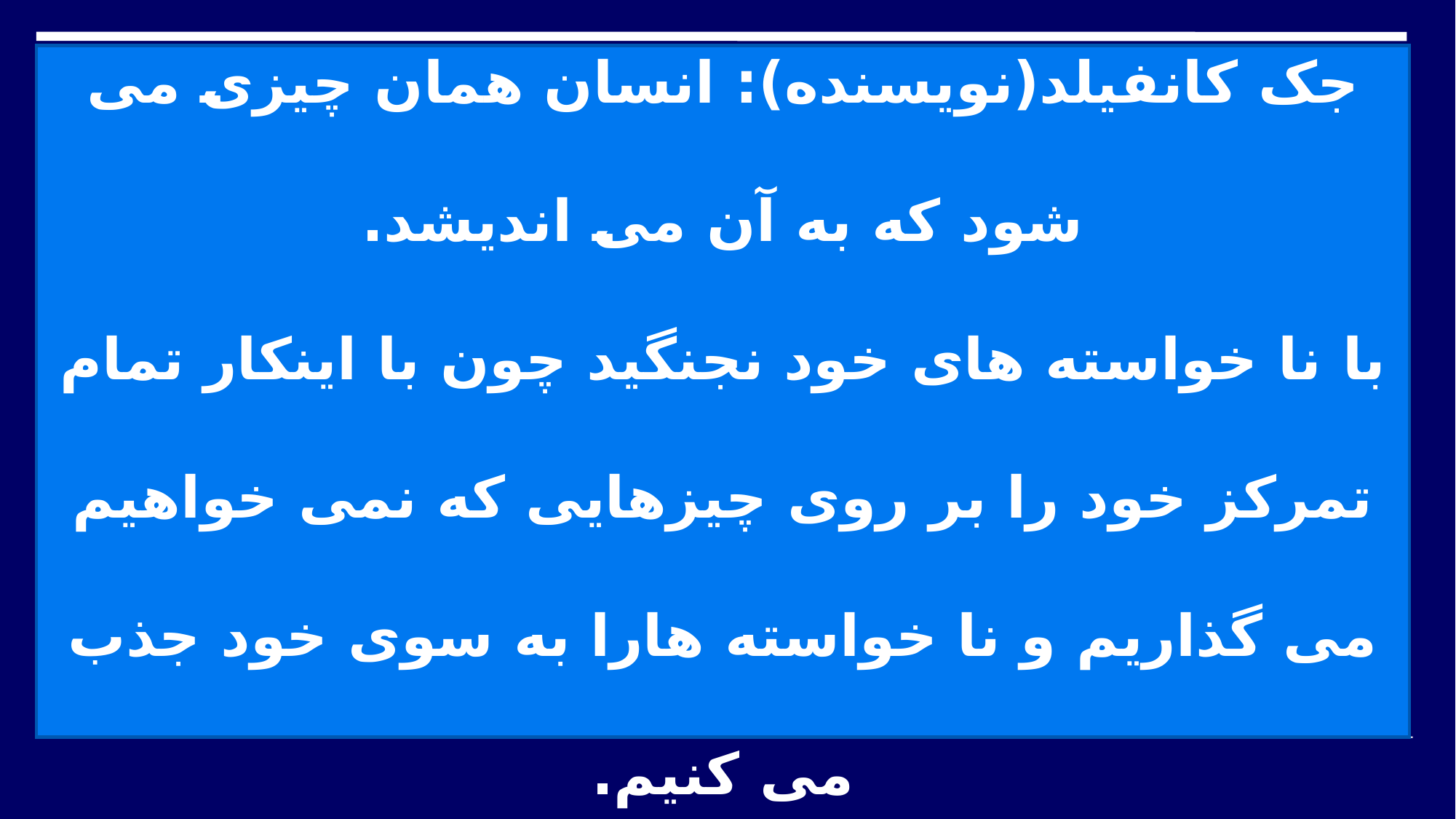

# جک کانفیلد(نویسنده): انسان همان چیزی می شود که به آن می اندیشد. با نا خواسته های خود نجنگید چون با اینکار تمام تمرکز خود را بر روی چیزهایی که نمی خواهیم می گذاریم و نا خواسته هارا به سوی خود جذب می کنیم.